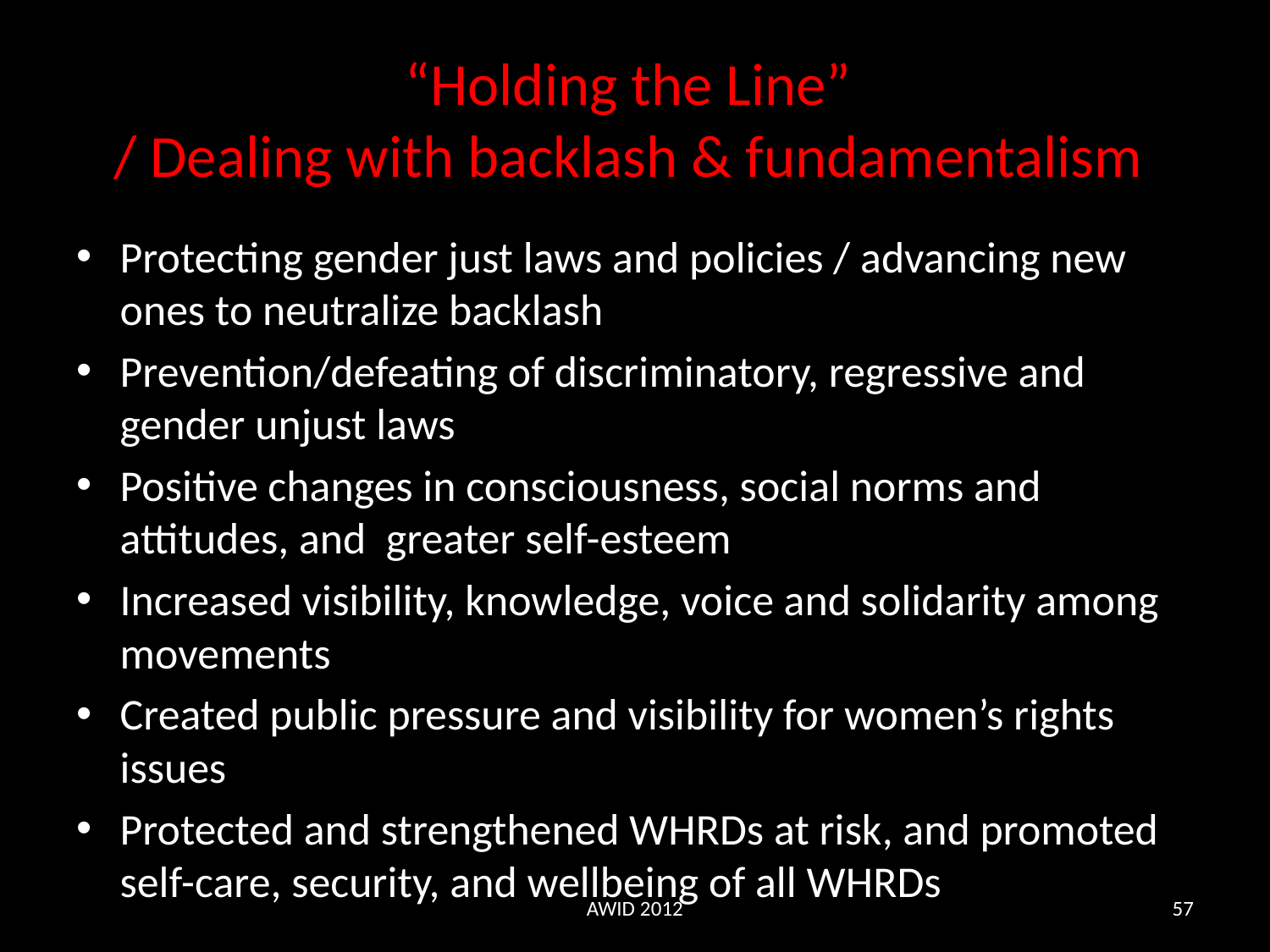

# “Holding the Line” / Dealing with backlash & fundamentalism
Protecting gender just laws and policies / advancing new ones to neutralize backlash
Prevention/defeating of discriminatory, regressive and gender unjust laws
Positive changes in consciousness, social norms and attitudes, and  greater self-esteem
Increased visibility, knowledge, voice and solidarity among movements
Created public pressure and visibility for women’s rights issues
Protected and strengthened WHRDs at risk, and promoted self-care, security, and wellbeing of all WHRDs
AWID 2012
57